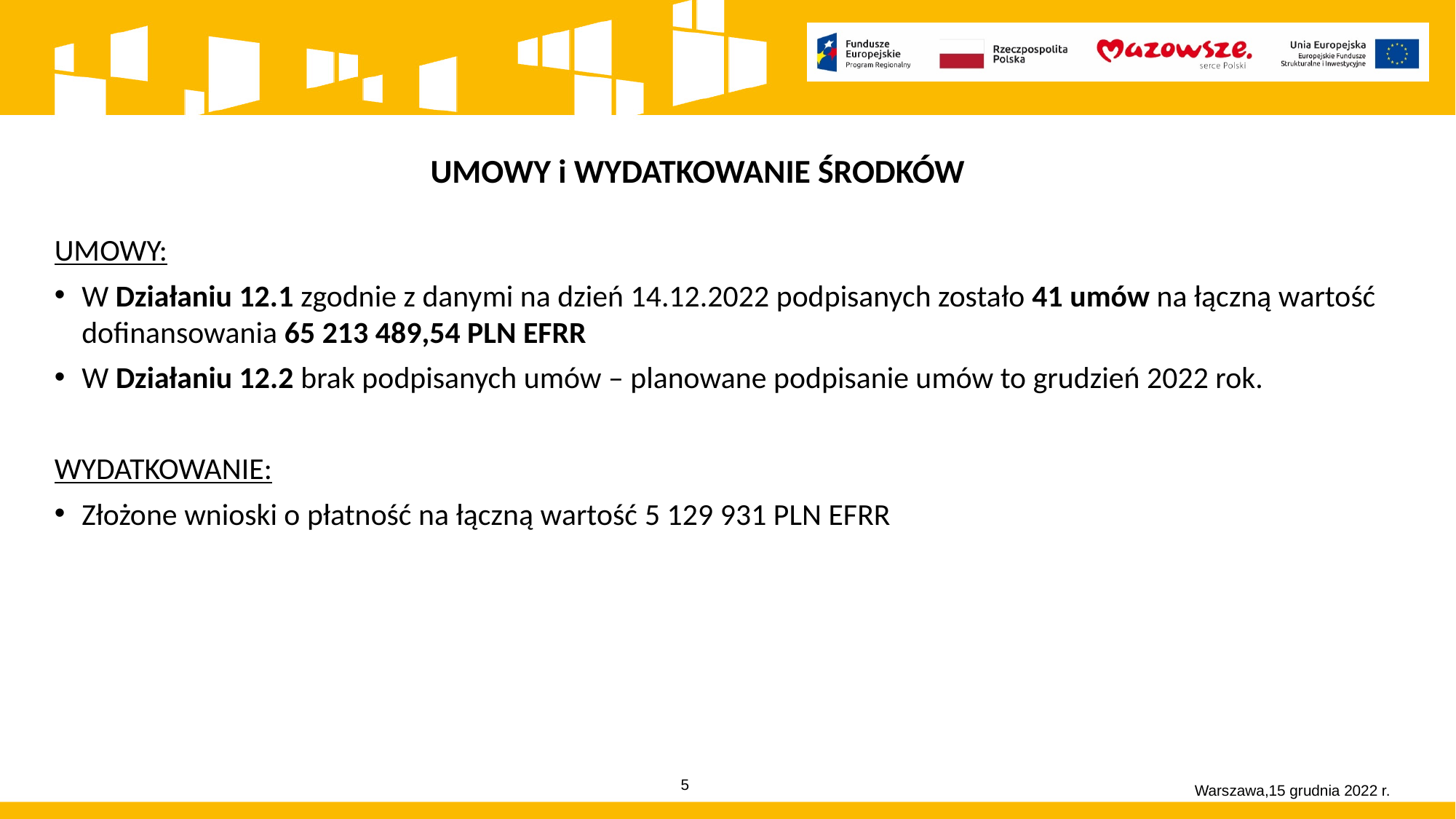

UMOWY i WYDATKOWANIE ŚRODKÓW
UMOWY:
W Działaniu 12.1 zgodnie z danymi na dzień 14.12.2022 podpisanych zostało 41 umów na łączną wartość dofinansowania 65 213 489,54 PLN EFRR
W Działaniu 12.2 brak podpisanych umów – planowane podpisanie umów to grudzień 2022 rok.

WYDATKOWANIE:
Złożone wnioski o płatność na łączną wartość 5 129 931 PLN EFRR
Warszawa,15 grudnia 2022 r.